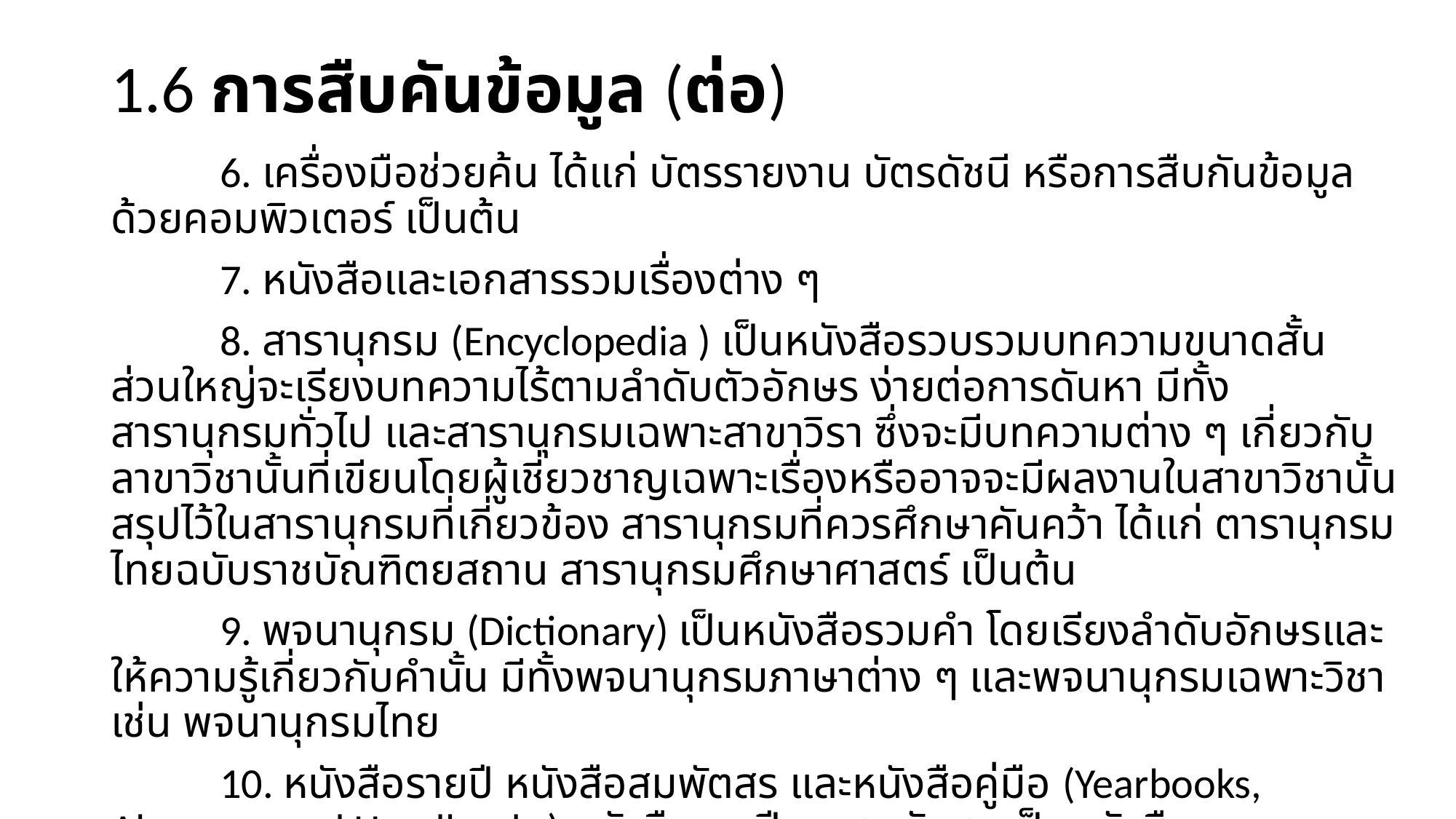

# 1.6 การสืบคันข้อมูล (ต่อ)
	6. เครื่องมือช่วยค้น ได้แก่ บัตรรายงาน บัตรดัชนี หรือการสืบกันข้อมูลด้วยคอมพิวเตอร์ เป็นต้น
	7. หนังสือและเอกสารรวมเรื่องต่าง ๆ
	8. สารานุกรม (Encyclopedia ) เป็นหนังสือรวบรวมบทความขนาดสั้น ส่วนใหญ่จะเรียงบทความไร้ตามลำดับตัวอักษร ง่ายต่อการดันหา มีทั้งสารานุกรมทั่วไป และสารานุกรมเฉพาะสาขาวิรา ซึ่งจะมีบทความต่าง ๆ เกี่ยวกับลาขาวิชานั้นที่เขียนโดยผู้เชี่ยวชาญเฉพาะเรื่องหรืออาจจะมีผลงานในสาขาวิชานั้นสรุปไว้ในสารานุกรมที่เกี่ยวข้อง สารานุกรมที่ควรศึกษาคันคว้า ได้แก่ ตารานุกรมไทยฉบับราชบัณฑิตยสถาน สารานุกรมศึกษาศาสตร์ เป็นต้น
	9. พจนานุกรม (Dictionary) เป็นหนังสือรวมคำ โดยเรียงลำดับอักษรและให้ความรู้เกี่ยวกับคำนั้น มีทั้งพจนานุกรมภาษาต่าง ๆ และพจนานุกรมเฉพาะวิชา เช่น พจนานุกรมไทย
	10. หนังสือรายปี หนังสือสมพัตสร และหนังสือคู่มือ (Yearbooks, Almanac, and Handbooks) หนังสือรายปีและสมพัดสร เป็นหนังสือรวบรวมแหล่งความรู้ สถิติ ข่าวสาร รายละเอียดเกี่ยวกับความกัาวหน้าทางวิชาการตาขาต่าง ๆ หนังสือรายปีจะเสนอเรื่องราวในรอบปีที่ผ่านมา